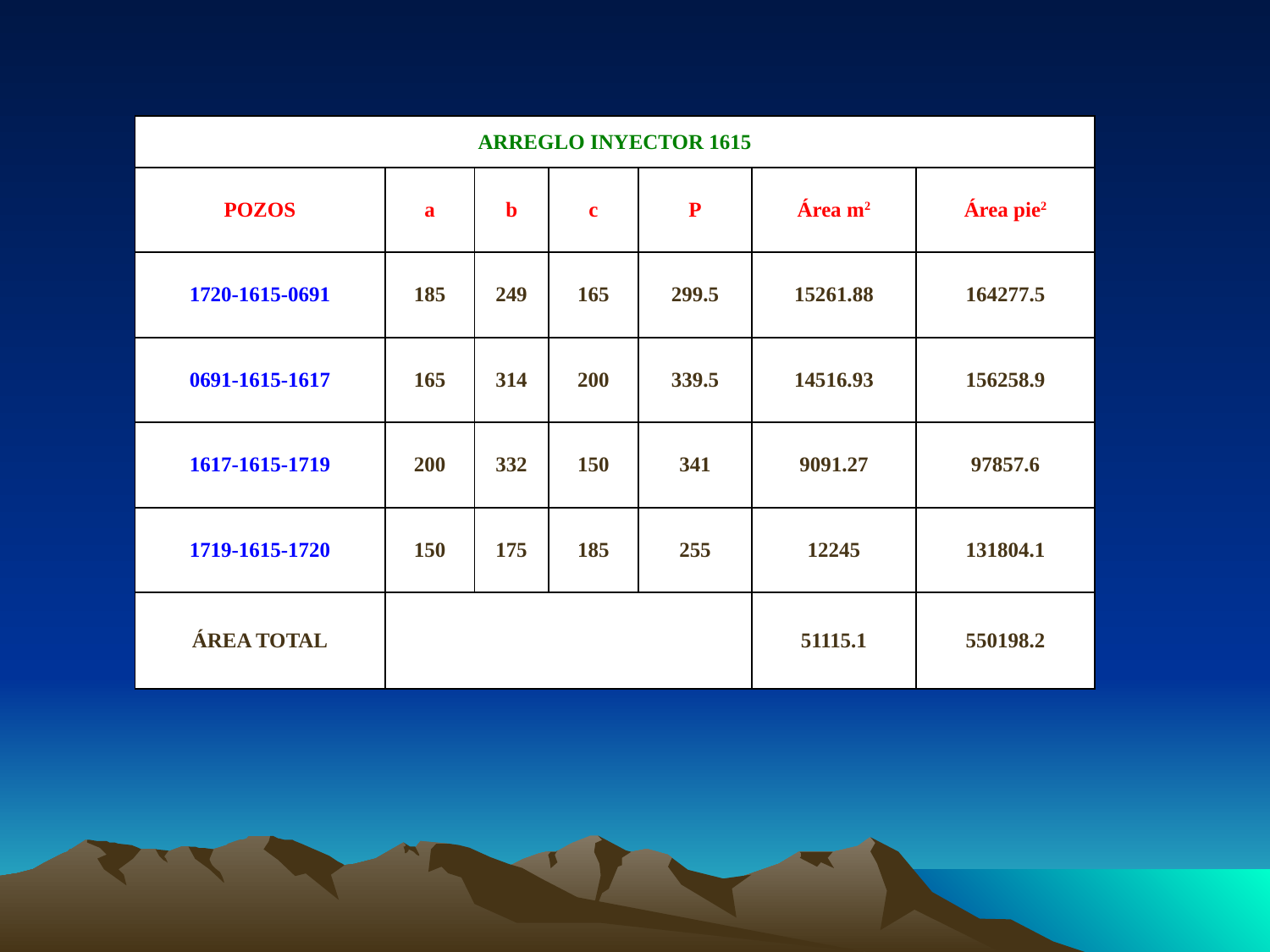

| ARREGLO INYECTOR 1615 |  |  |  |  |  |  |
| --- | --- | --- | --- | --- | --- | --- |
| POZOS | a | b | c | P | Área m2 | Área pie2 |
| 1720-1615-0691 | 185 | 249 | 165 | 299.5 | 15261.88 | 164277.5 |
| 0691-1615-1617 | 165 | 314 | 200 | 339.5 | 14516.93 | 156258.9 |
| 1617-1615-1719 | 200 | 332 | 150 | 341 | 9091.27 | 97857.6 |
| 1719-1615-1720 | 150 | 175 | 185 | 255 | 12245 | 131804.1 |
| ÁREA TOTAL |  |  |  |  | 51115.1 | 550198.2 |